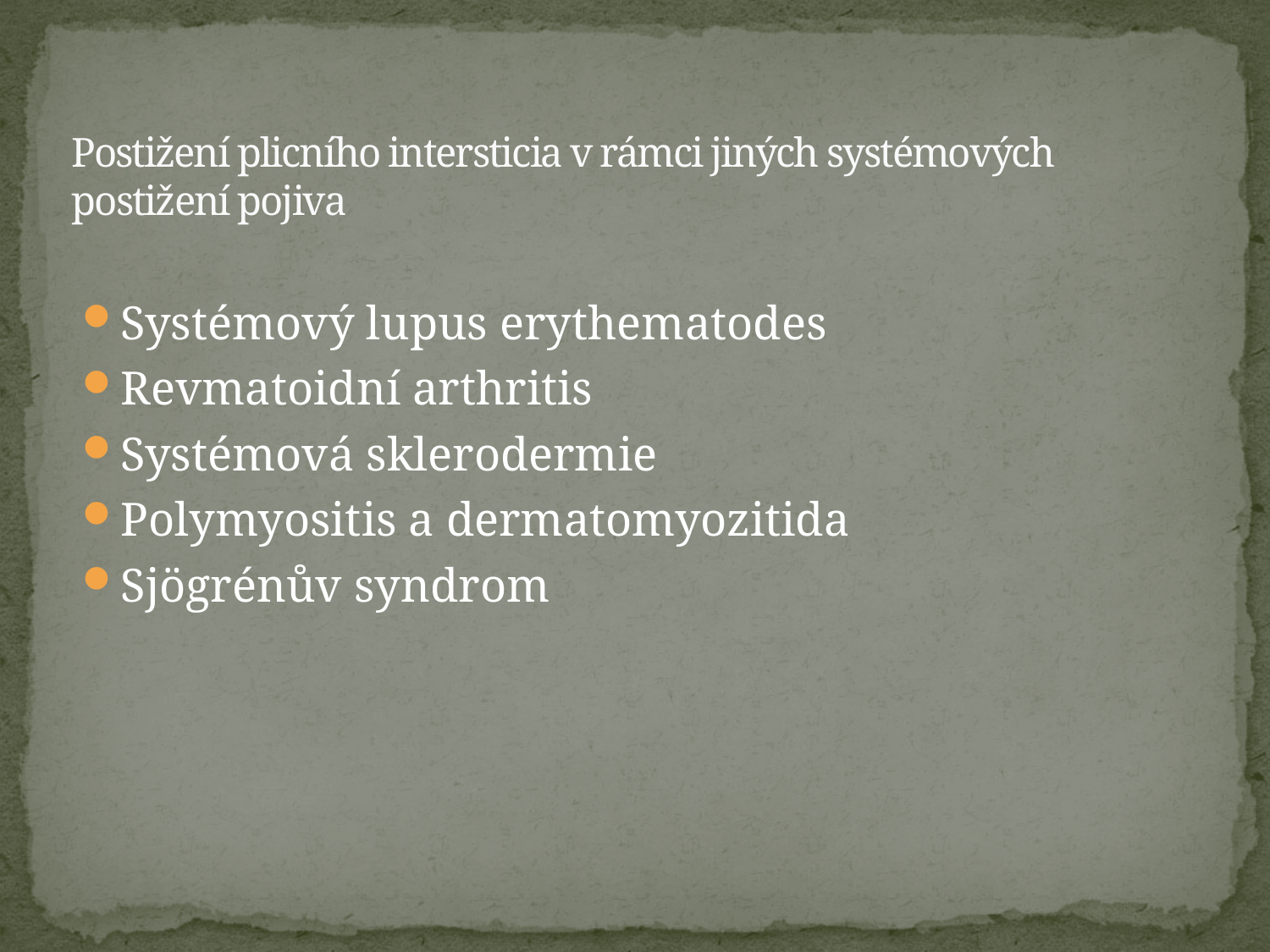

# Postižení plicního intersticia v rámci jiných systémových postižení pojiva
Systémový lupus erythematodes
Revmatoidní arthritis
Systémová sklerodermie
Polymyositis a dermatomyozitida
Sjögrénův syndrom